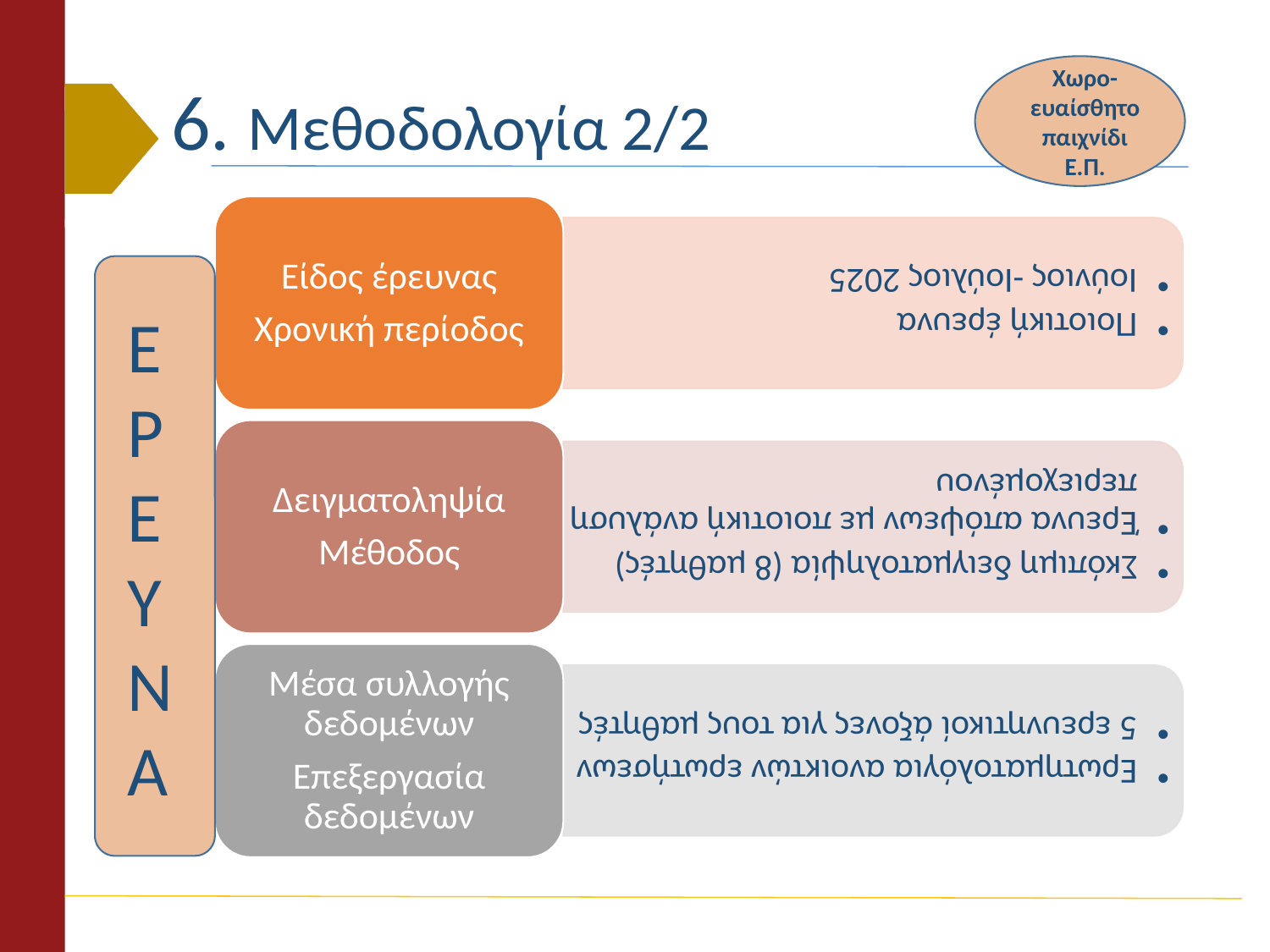

# 6. Μεθοδολογία 2/2

Χωρο-ευαίσθητο παιχνίδι Ε.Π.
Ποιοτική έρευνα
Ιούνιος -Ιούλιος 2025
Είδος έρευνας
Χρονική περίοδος
Σκόπιμη δειγματοληψία (8 μαθητές)
Έρευνα απόψεων με ποιοτική ανάλυση περιεχομένου
Δειγματοληψία
Μέθοδος
Ερωτηματολόγια ανοικτών ερωτήσεων
5 ερευνητικοί άξονες για τους μαθητές
Μέσα συλλογής δεδομένων
Επεξεργασία δεδομένων

ΕΡΕΥΝΑ